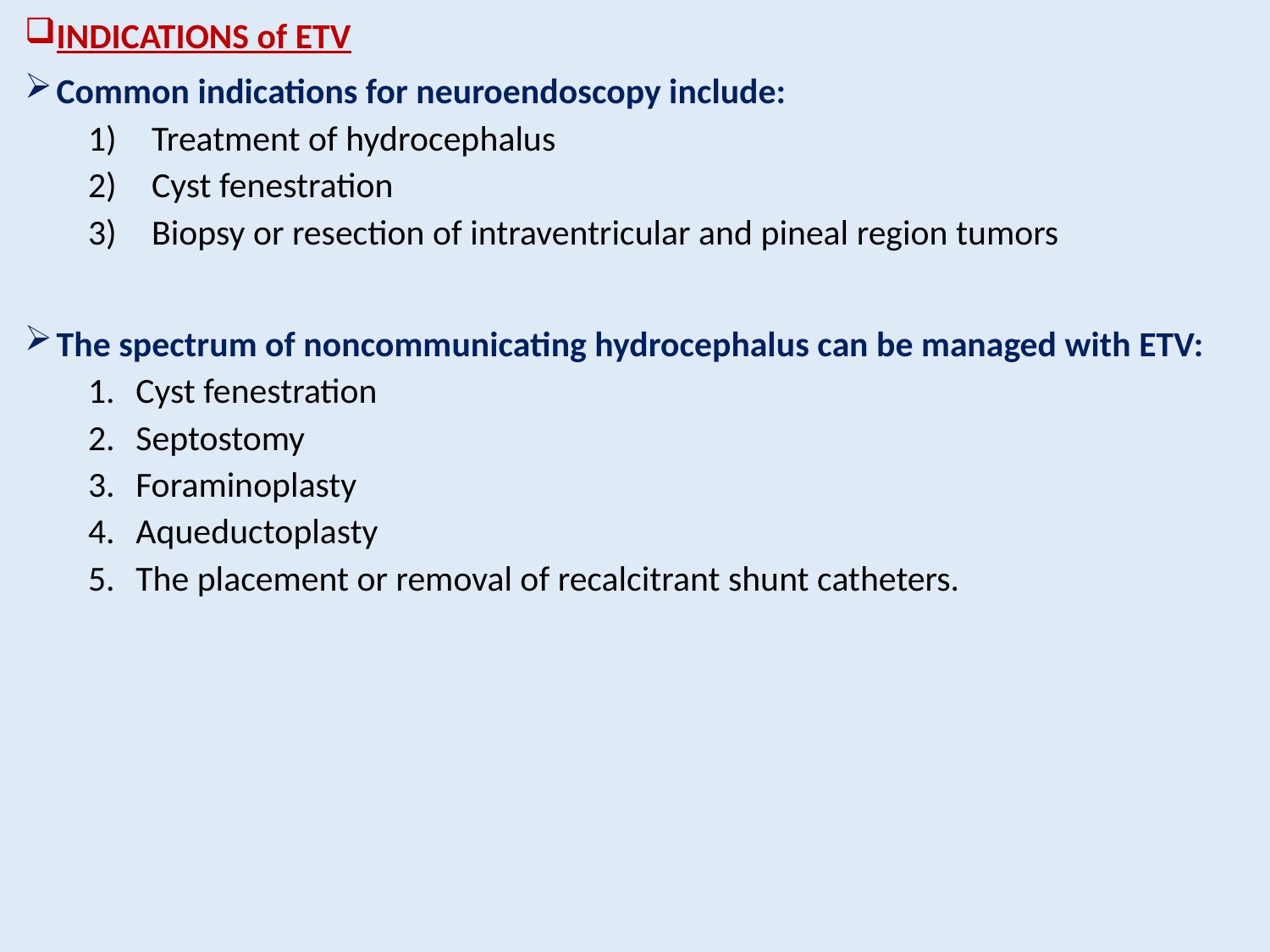

INDICATIONS of ETV
Common indications for neuroendoscopy include:
Treatment of hydrocephalus
Cyst fenestration
Biopsy or resection of intraventricular and pineal region tumors

The spectrum of noncommunicating hydrocephalus can be managed with ETV:
Cyst fenestration
Septostomy
Foraminoplasty
Aqueductoplasty
The placement or removal of recalcitrant shunt catheters.